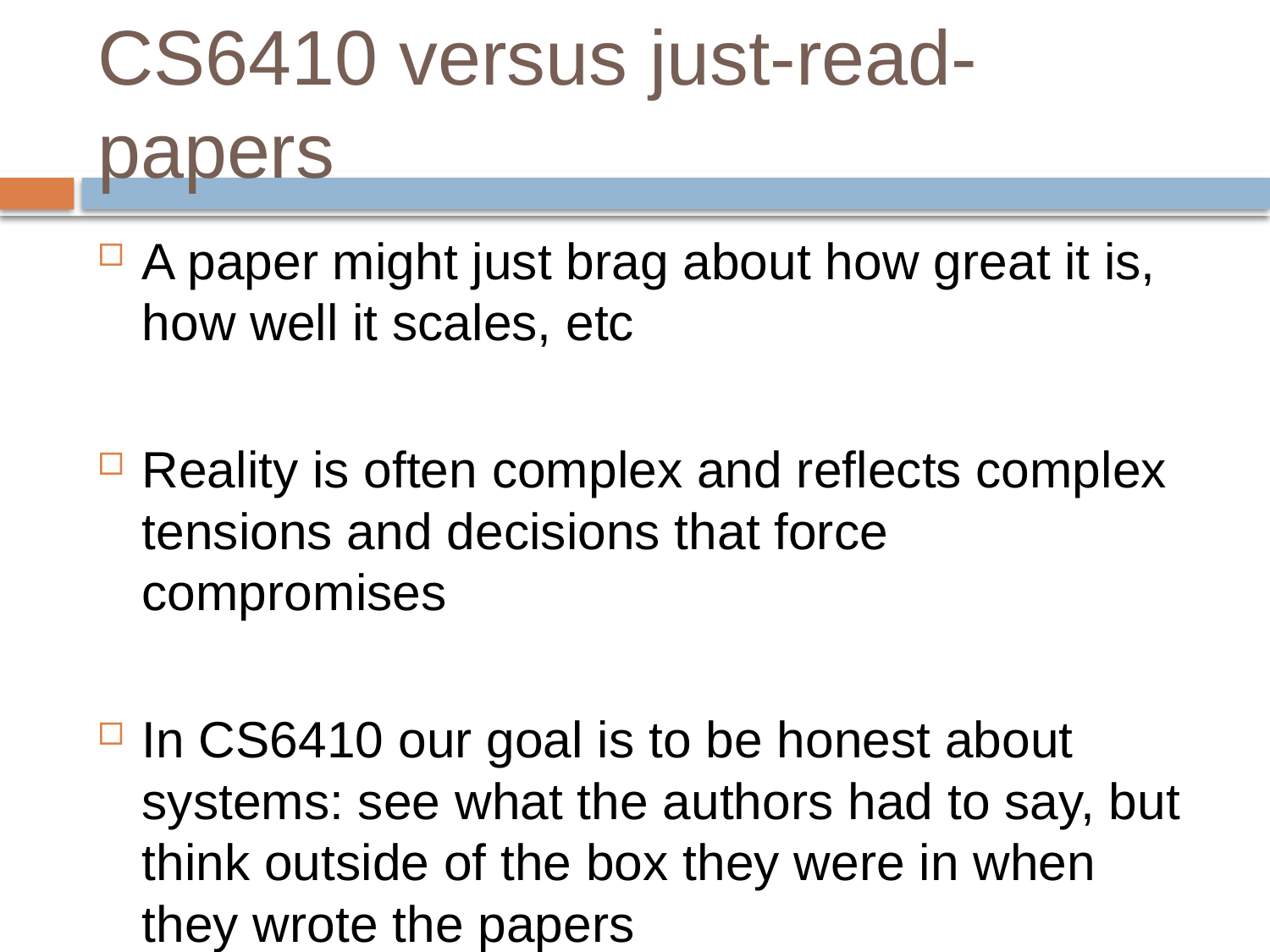

# CS6410 versus just-read-papers
A paper might just brag about how great it is, how well it scales, etc

Reality is often complex and reflects complex tensions and decisions that force compromises

In CS6410 our goal is to be honest about systems: see what the authors had to say, but think outside of the box they were in when they wrote the papers